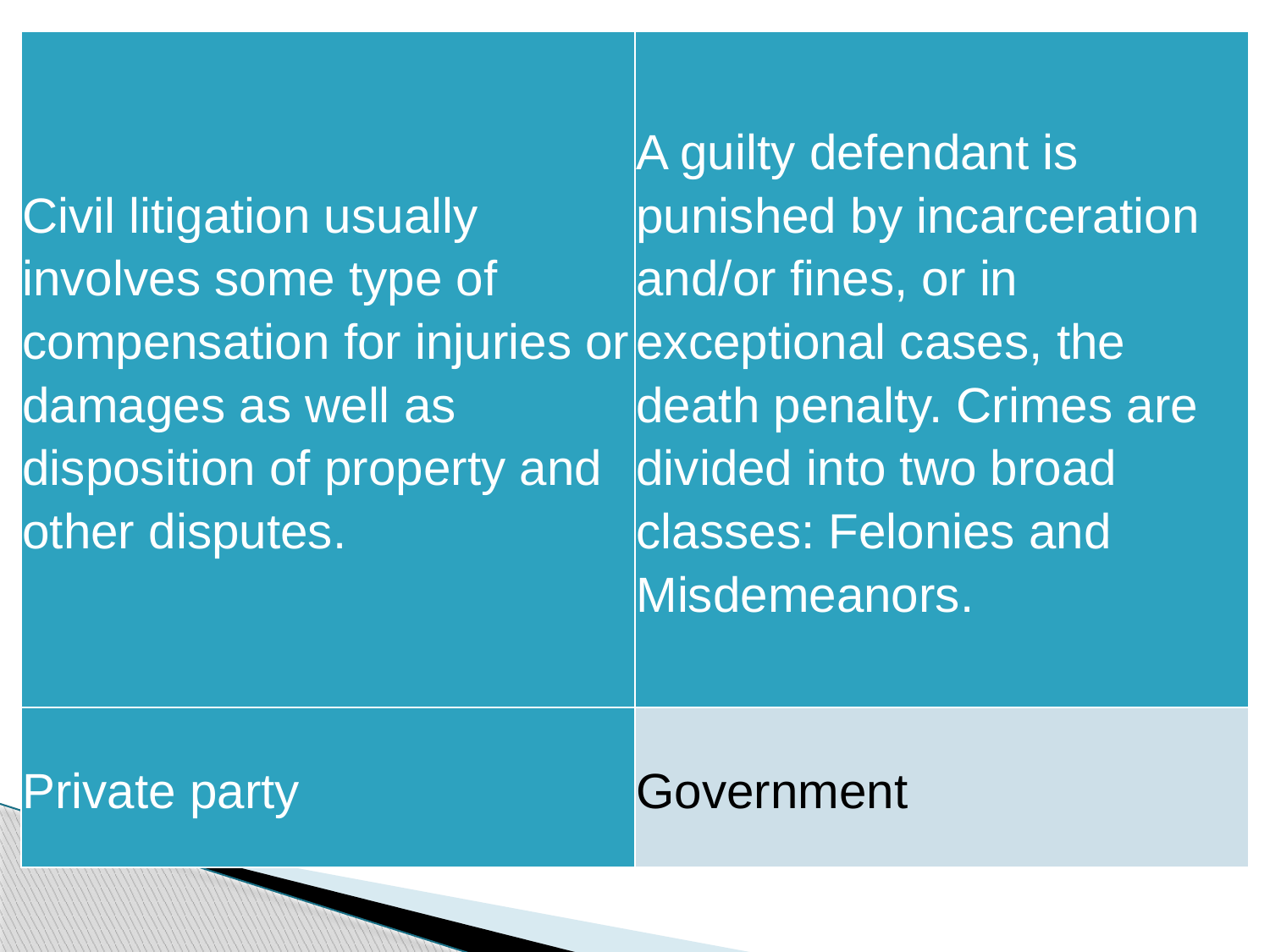

| Civil litigation usually involves some type of compensation for injuries or damages as well as disposition of property and other disputes. | A guilty defendant is punished by incarceration and/or fines, or in exceptional cases, the death penalty. Crimes are divided into two broad classes: Felonies and Misdemeanors. |
| --- | --- |
| Private party | Government |
#